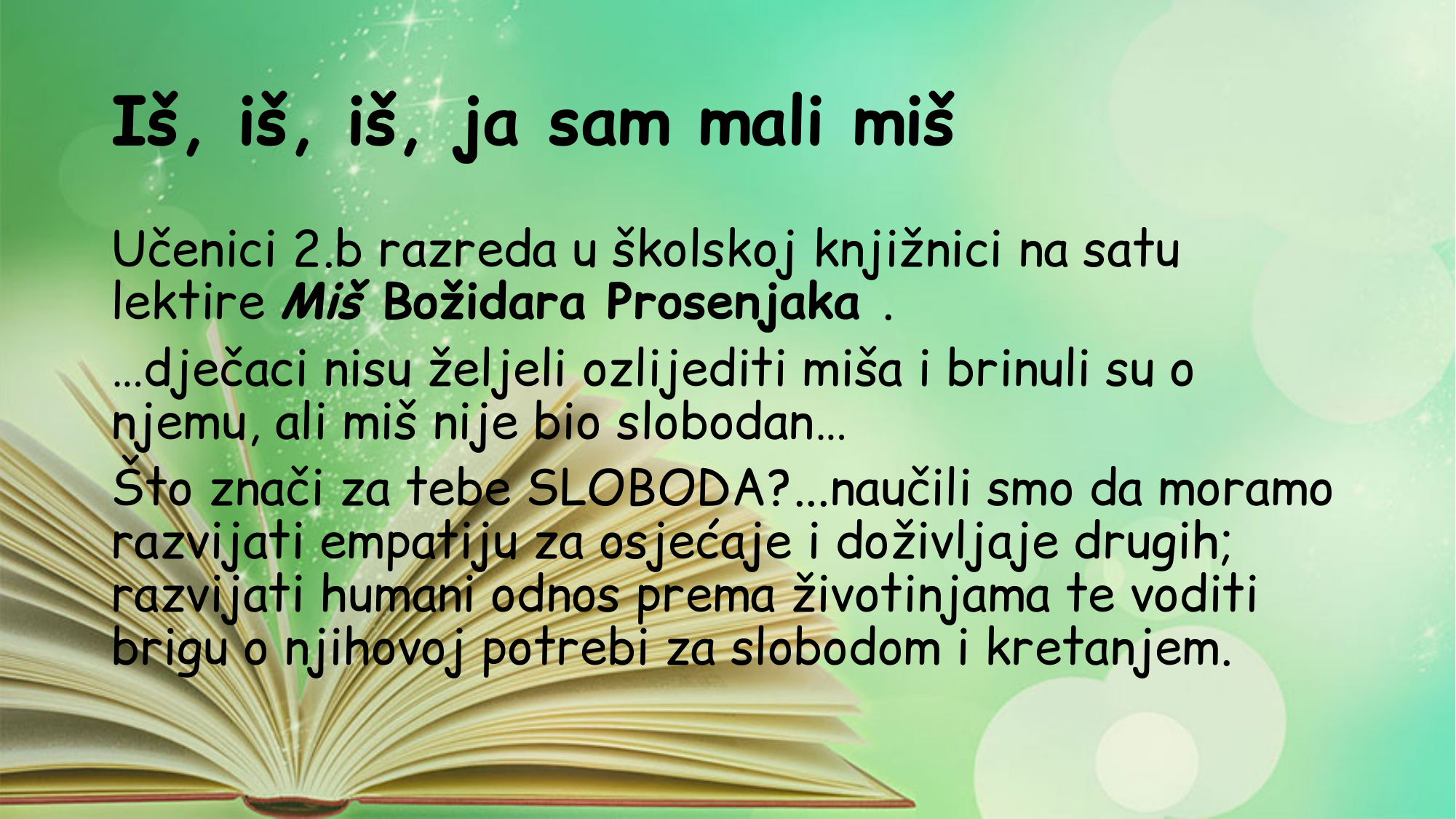

# Iš, iš, iš, ja sam mali miš
Učenici 2.b razreda u školskoj knjižnici na satu lektire Miš Božidara Prosenjaka .
…dječaci nisu željeli ozlijediti miša i brinuli su o njemu, ali miš nije bio slobodan…
Što znači za tebe SLOBODA?...naučili smo da moramo razvijati empatiju za osjećaje i doživljaje drugih; razvijati humani odnos prema životinjama te voditi brigu o njihovoj potrebi za slobodom i kretanjem.